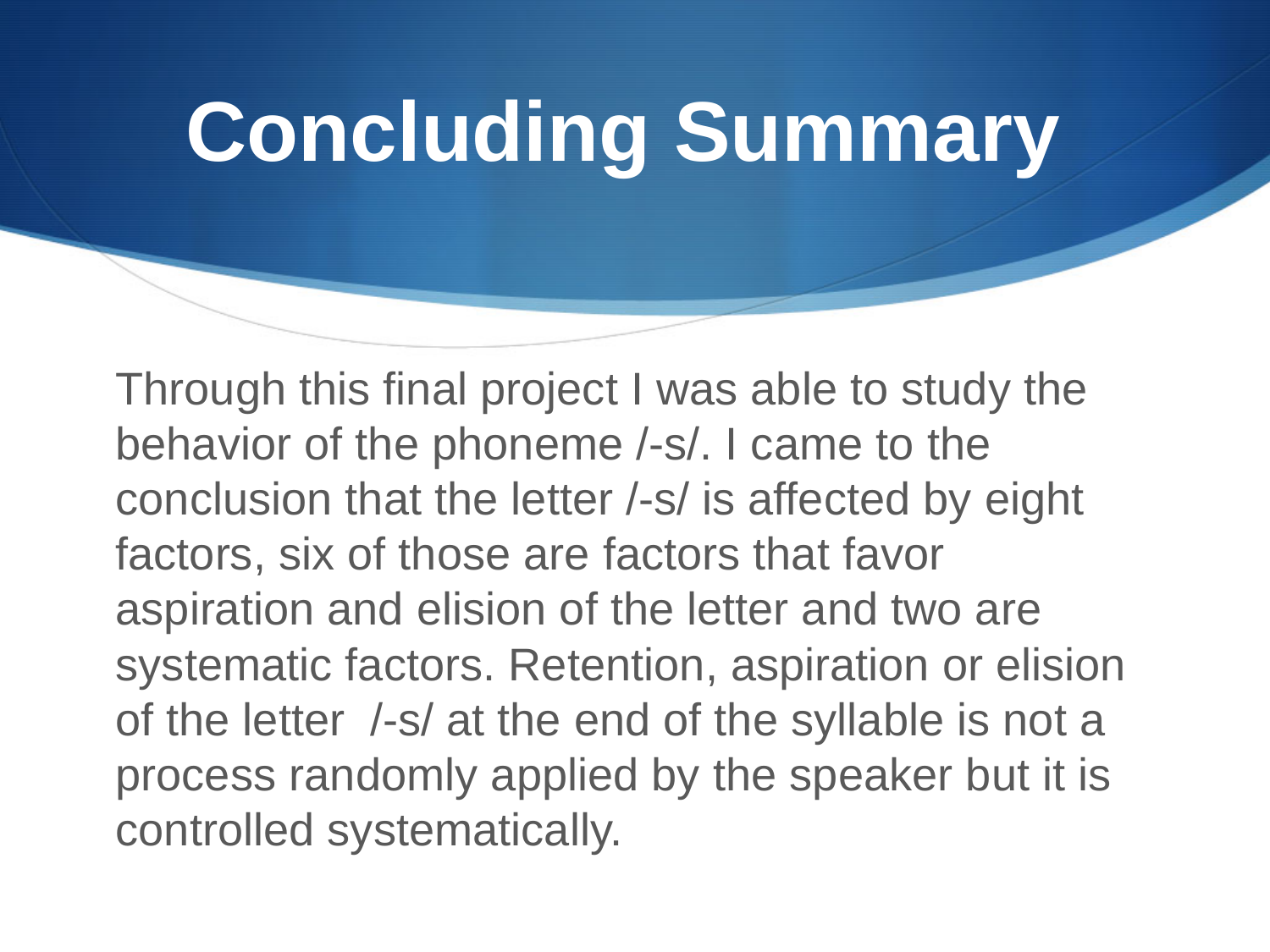

# Concluding Summary
Through this final project I was able to study the behavior of the phoneme /-s/. I came to the conclusion that the letter /-s/ is affected by eight factors, six of those are factors that favor aspiration and elision of the letter and two are systematic factors. Retention, aspiration or elision of the letter  /-s/ at the end of the syllable is not a process randomly applied by the speaker but it is controlled systematically.